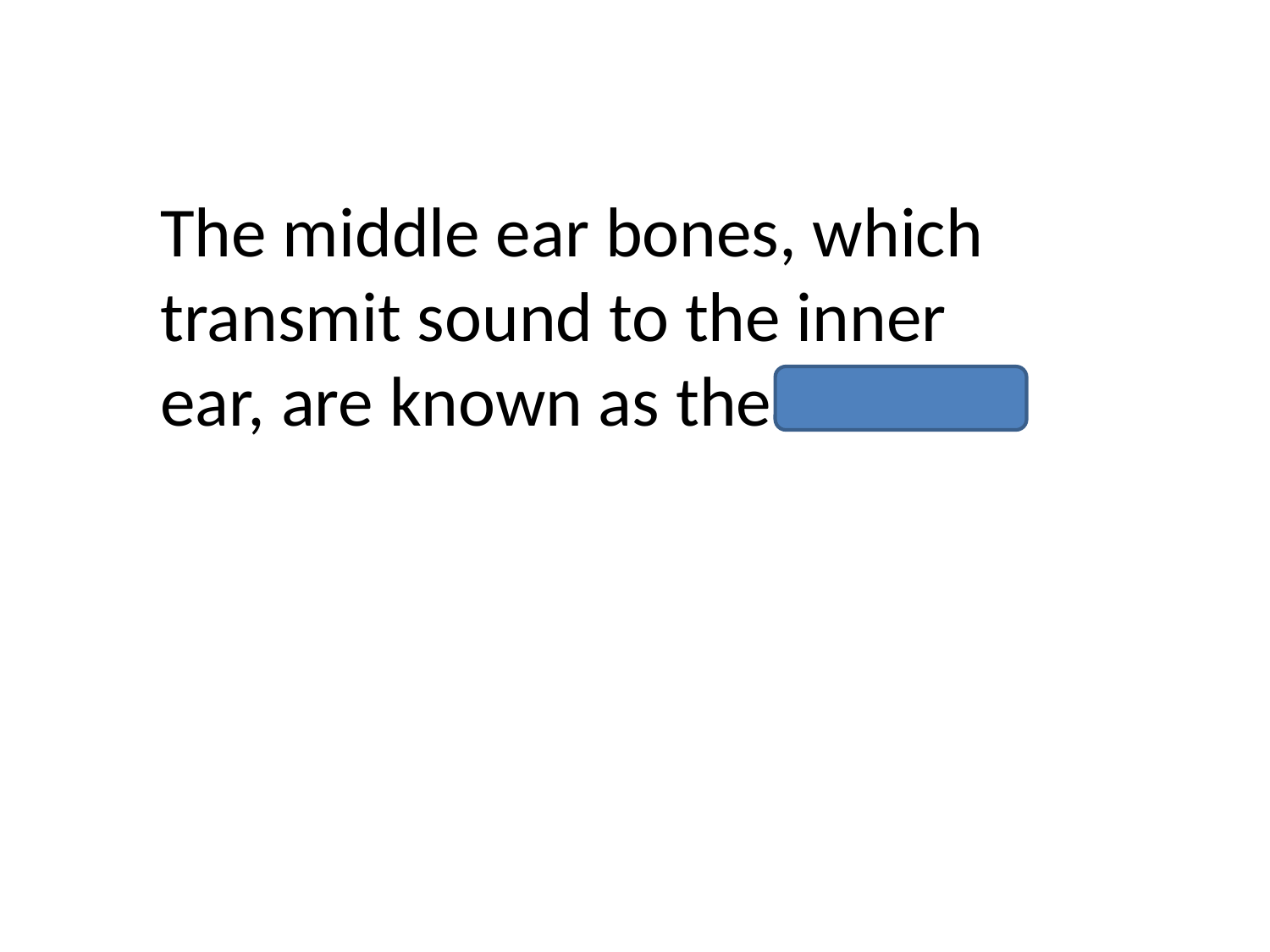

The middle ear bones, which transmit sound to the inner ear, are known as the ossicles.